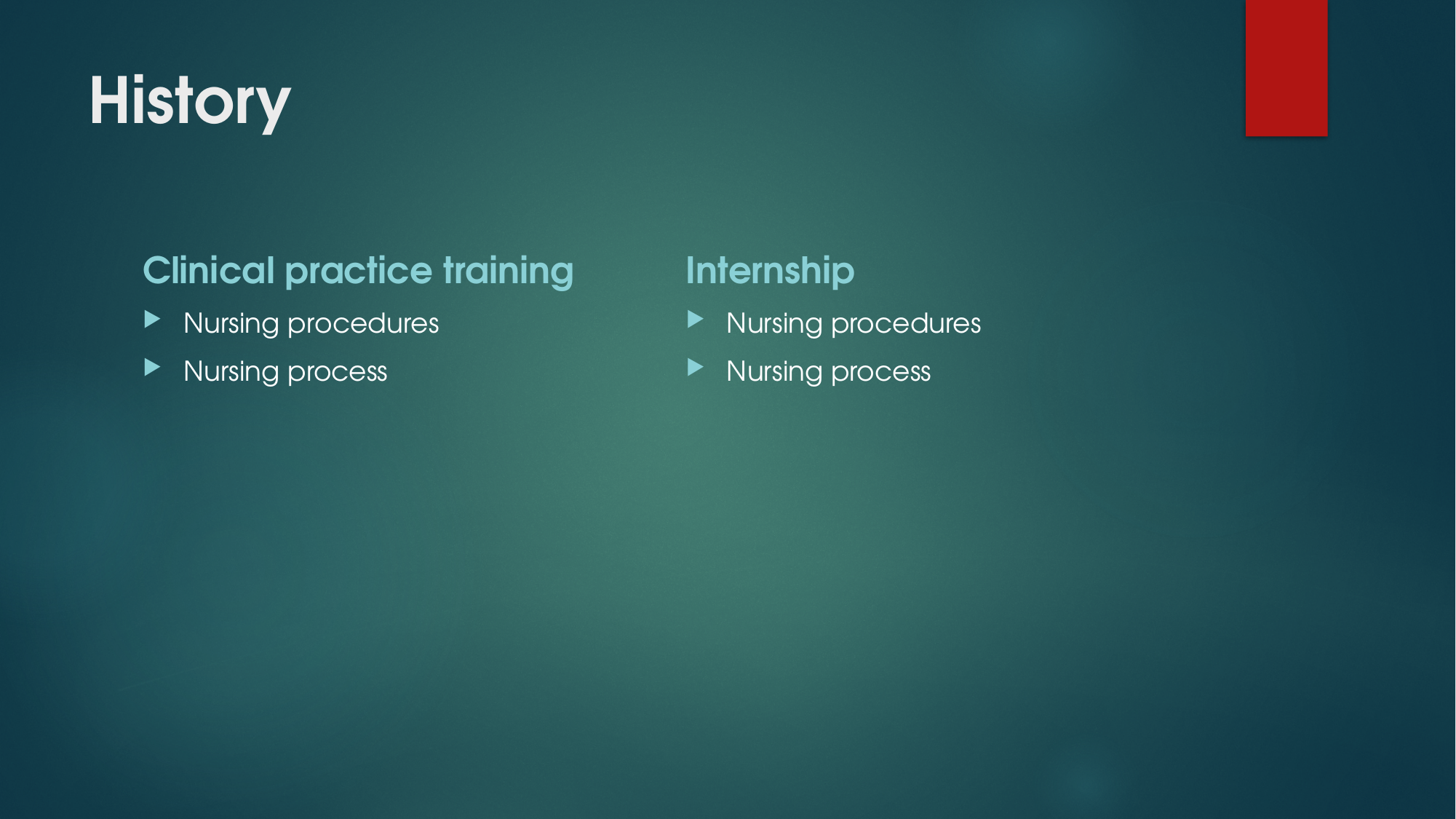

# History
Clinical practice training
Internship
Nursing procedures
Nursing process
Nursing procedures
Nursing process